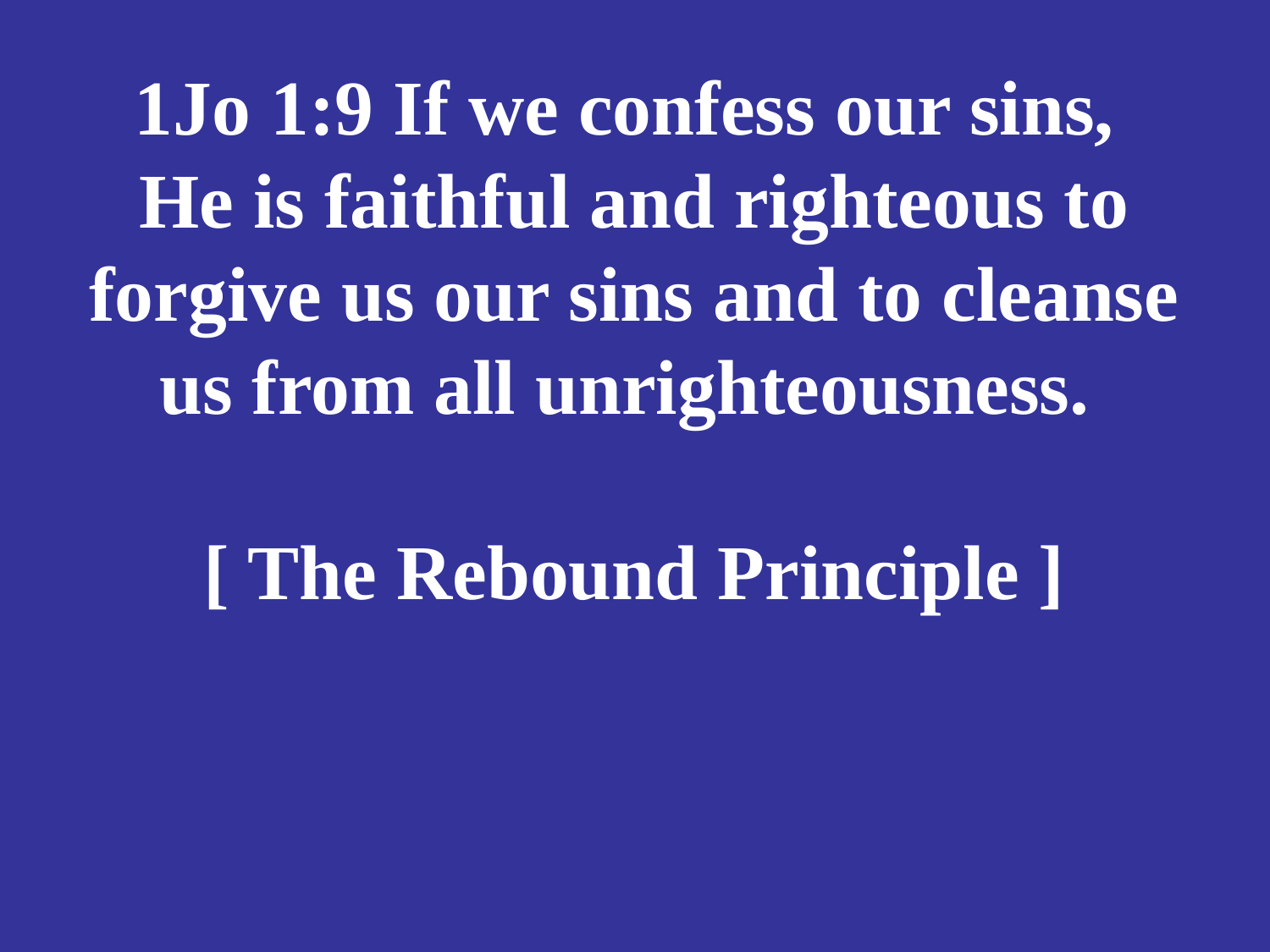

# 1Jo 1:9 If we confess our sins, He is faithful and righteous to forgive us our sins and to cleanse us from all unrighteousness. [ The Rebound Principle ]